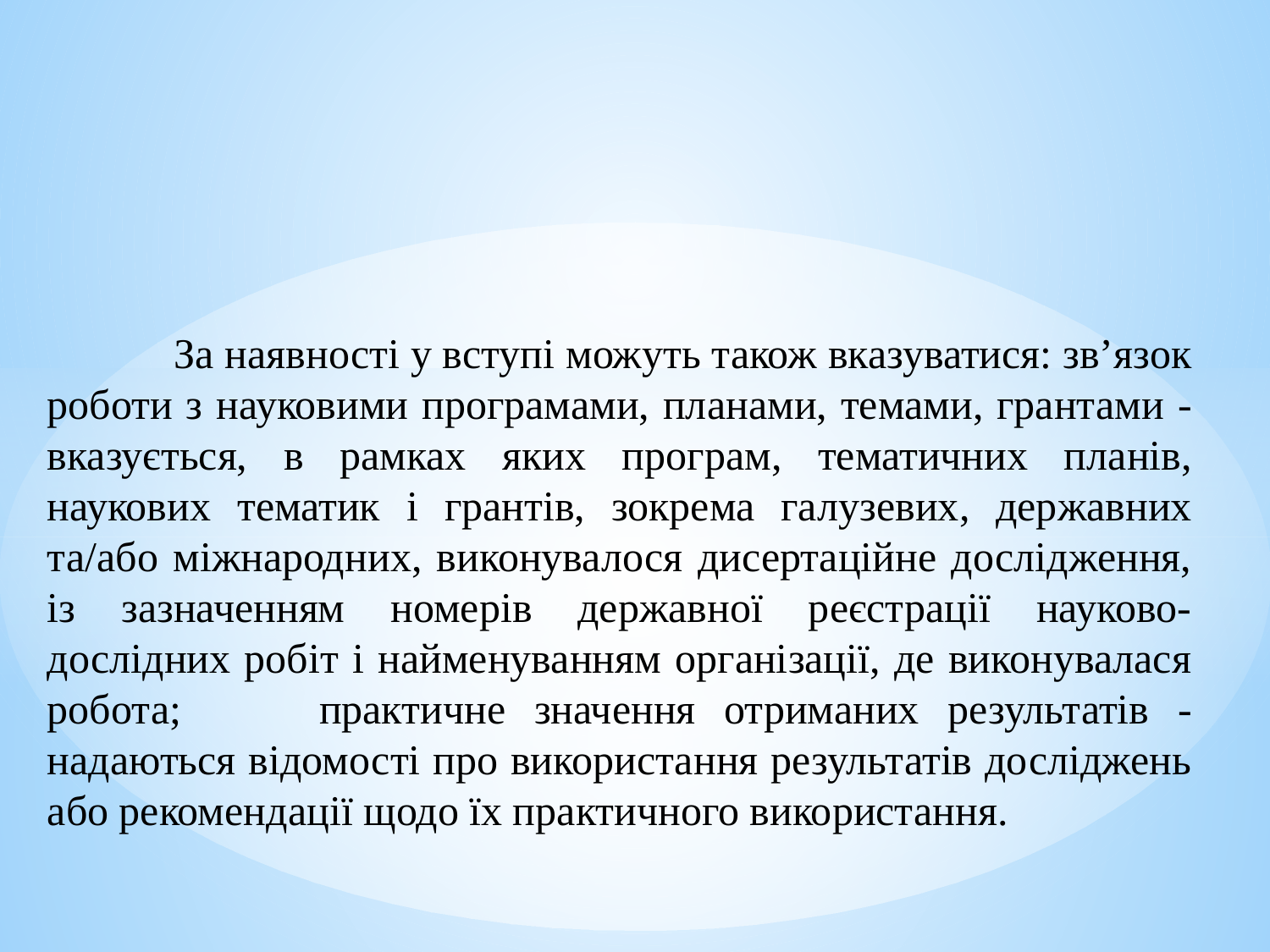

За наявності у вступі можуть також вказуватися: зв’язок роботи з науковими програмами, планами, темами, грантами - вказується, в рамках яких програм, тематичних планів, наукових тематик і грантів, зокрема галузевих, державних та/або міжнародних, виконувалося дисертаційне дослідження, із зазначенням номерів державної реєстрації науково-дослідних робіт і найменуванням організації, де виконувалася робота; 	практичне значення отриманих результатів - надаються відомості про використання результатів досліджень або рекомендації щодо їх практичного використання.